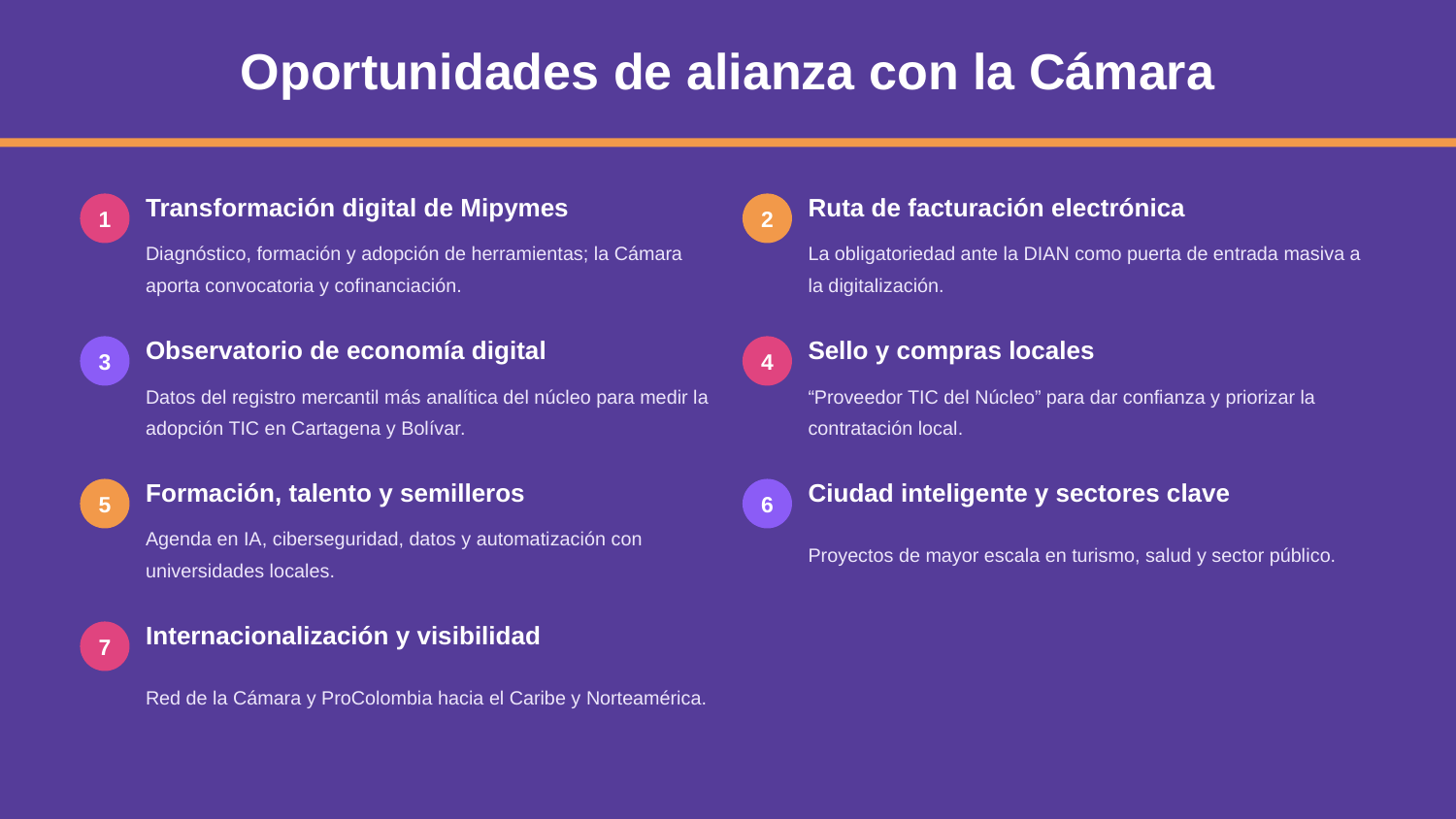

# Oportunidades de alianza con la Cámara
Transformación digital de Mipymes
Ruta de facturación electrónica

1

2
Diagnóstico, formación y adopción de herramientas; la Cámara aporta convocatoria y cofinanciación.
La obligatoriedad ante la DIAN como puerta de entrada masiva a la digitalización.
Observatorio de economía digital
Sello y compras locales

3

4
Datos del registro mercantil más analítica del núcleo para medir la adopción TIC en Cartagena y Bolívar.
“Proveedor TIC del Núcleo” para dar confianza y priorizar la contratación local.
Formación, talento y semilleros
Ciudad inteligente y sectores clave

5

6
Agenda en IA, ciberseguridad, datos y automatización con universidades locales.
Proyectos de mayor escala en turismo, salud y sector público.
Internacionalización y visibilidad

7
Red de la Cámara y ProColombia hacia el Caribe y Norteamérica.